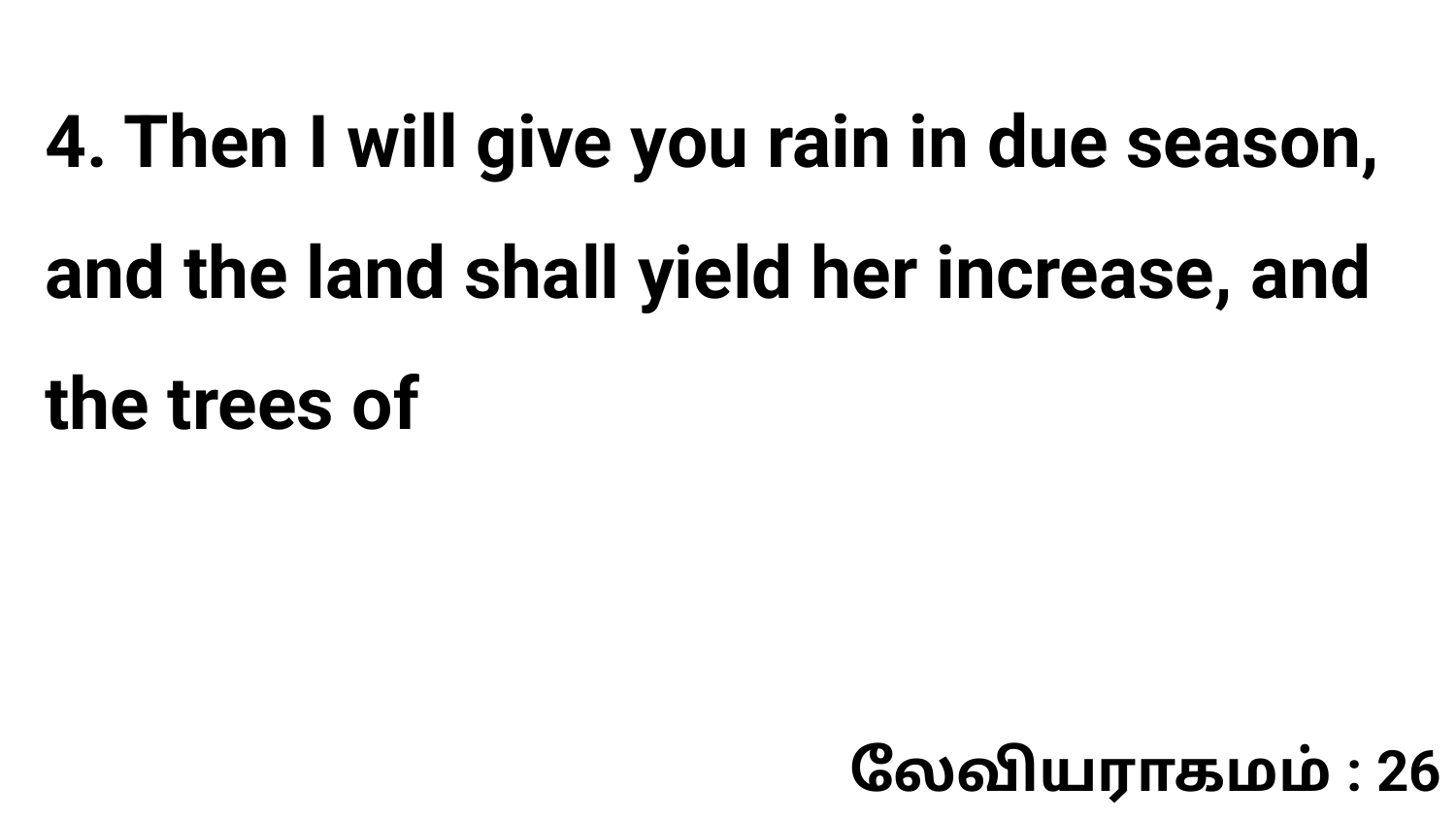

4. Then I will give you rain in due season, and the land shall yield her increase, and the trees of
லேவியராகமம் : 26